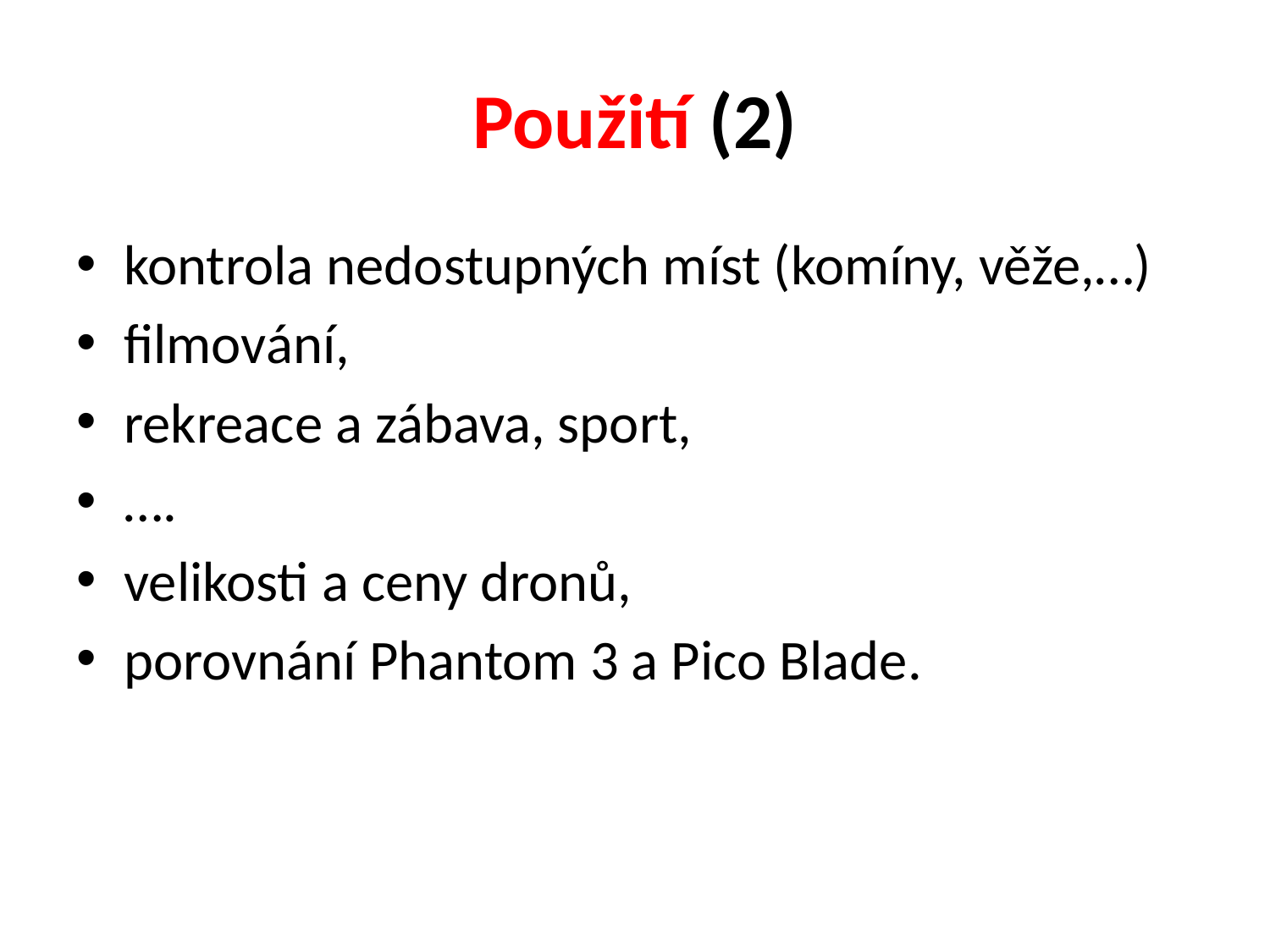

# Použití (2)
kontrola nedostupných míst (komíny, věže,…)
filmování,
rekreace a zábava, sport,
….
velikosti a ceny dronů,
porovnání Phantom 3 a Pico Blade.